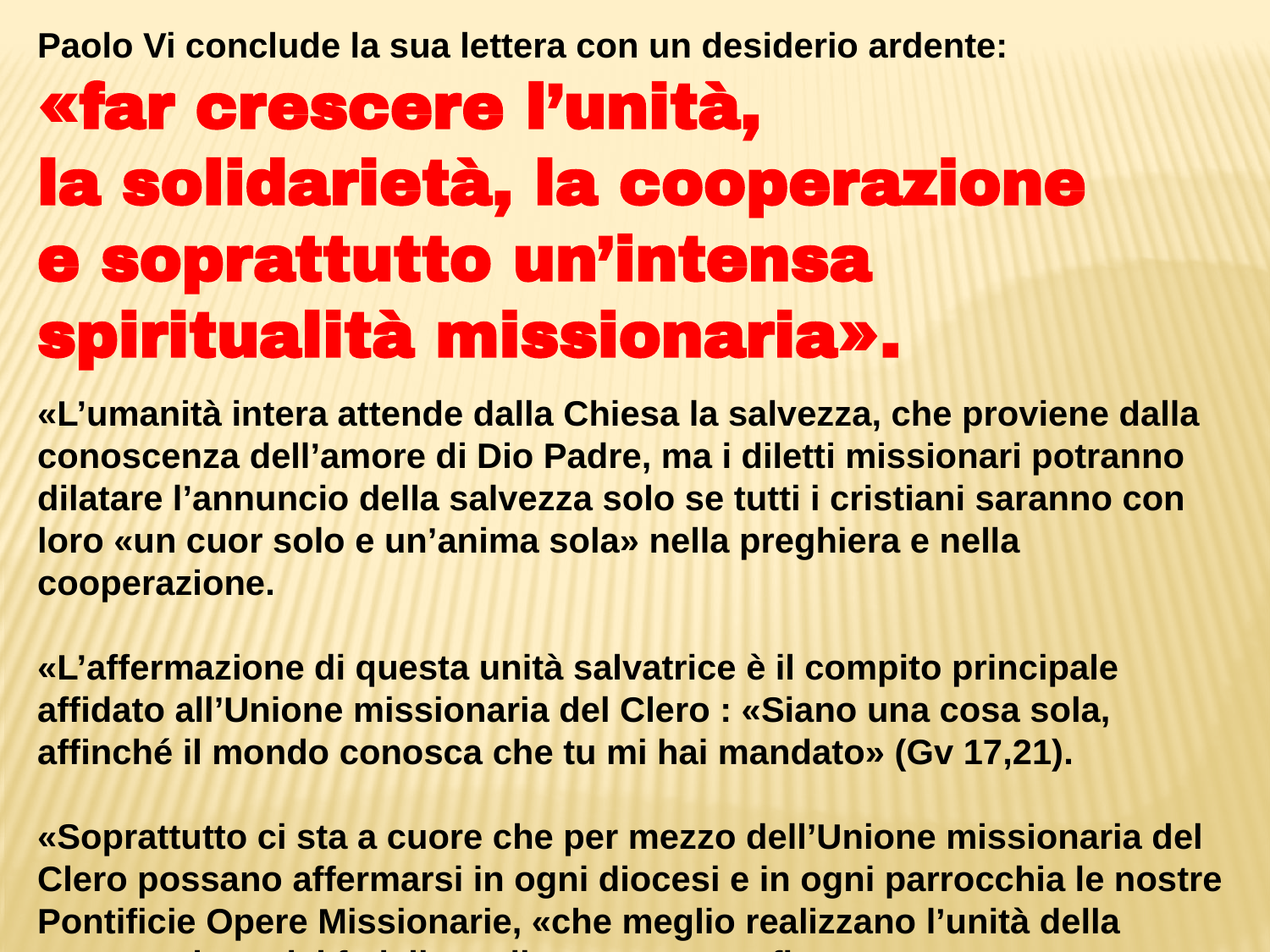

Paolo Vi conclude la sua lettera con un desiderio ardente:
«far crescere l’unità,
la solidarietà, la cooperazione
e soprattutto un’intensa spiritualità missionaria».

«L’umanità intera attende dalla Chiesa la salvezza, che proviene dalla conoscenza dell’amore di Dio Padre, ma i diletti missionari potranno dilatare l’annuncio della salvezza solo se tutti i cristiani saranno con loro «un cuor solo e un’anima sola» nella preghiera e nella cooperazione.

«L’affermazione di questa unità salvatrice è il compito principale affidato all’Unione missionaria del Clero : «Siano una cosa sola, affinché il mondo conosca che tu mi hai mandato» (Gv 17,21).

«Soprattutto ci sta a cuore che per mezzo dell’Unione missionaria del Clero possano affermarsi in ogni diocesi e in ogni parrocchia le nostre Pontificie Opere Missionarie, «che meglio realizzano l’unità della cooperazione dei fedeli con il sommo pontefice».